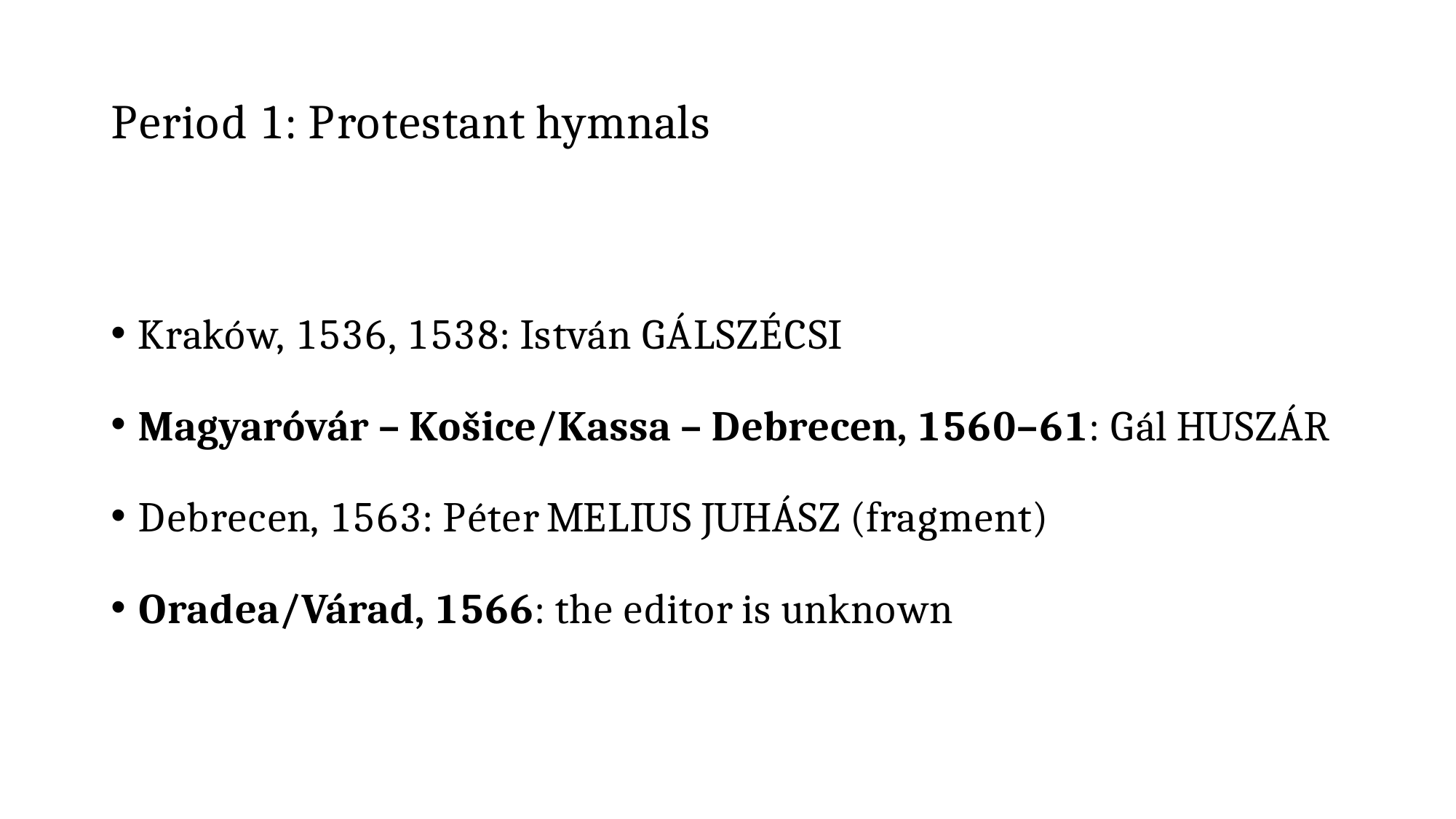

# Period 1: Protestant hymnals
Kraków, 1536, 1538: István GÁLSZÉCSI
Magyaróvár – Košice/Kassa – Debrecen, 1560–61: Gál HUSZÁR
Debrecen, 1563: Péter MELIUS JUHÁSZ (fragment)
Oradea/Várad, 1566: the editor is unknown